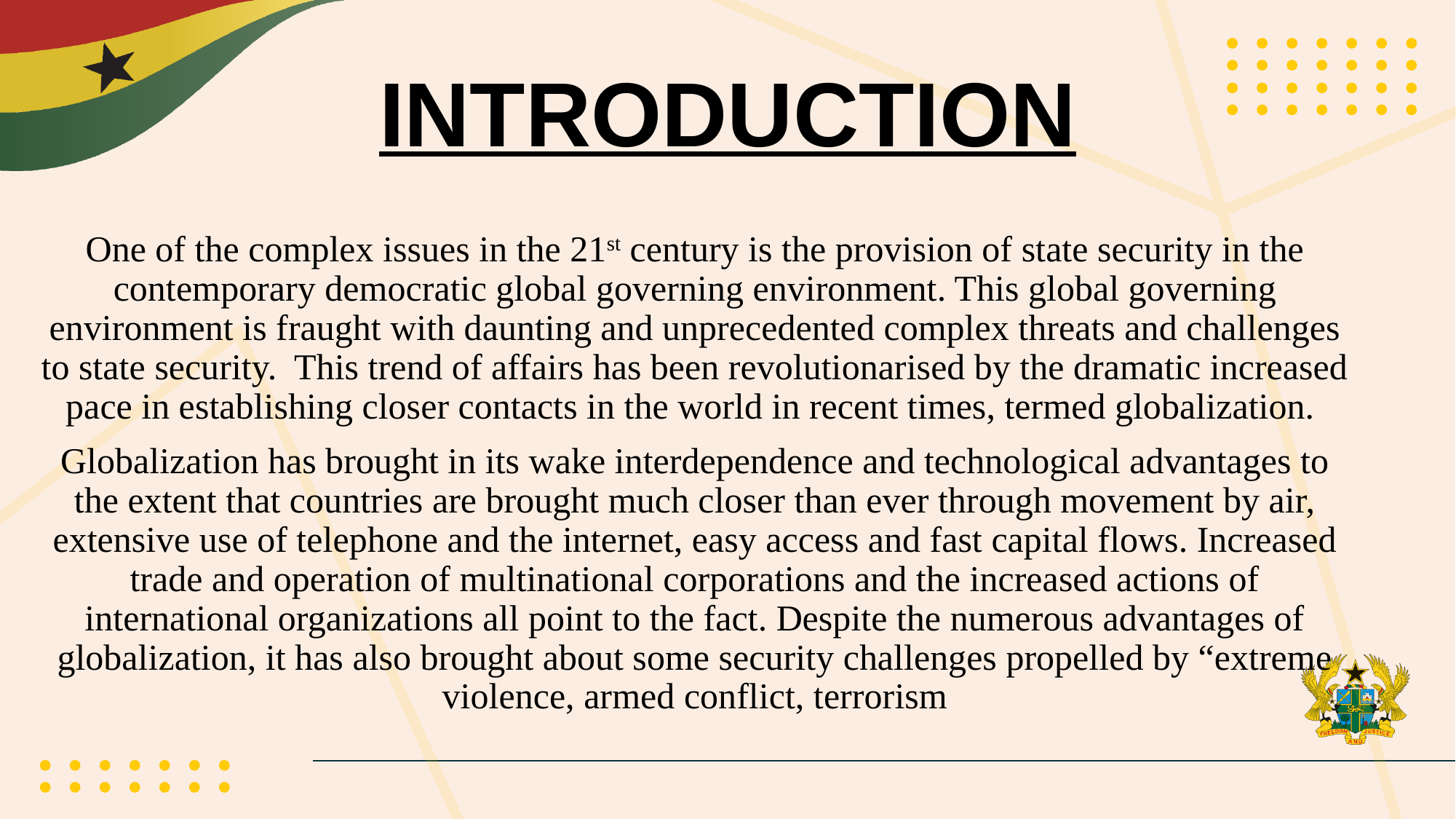

# INTRODUCTION
One of the complex issues in the 21st century is the provision of state security in the contemporary democratic global governing environment. This global governing environment is fraught with daunting and unprecedented complex threats and challenges to state security.  This trend of affairs has been revolutionarised by the dramatic increased pace in establishing closer contacts in the world in recent times, termed globalization.
Globalization has brought in its wake interdependence and technological advantages to the extent that countries are brought much closer than ever through movement by air, extensive use of telephone and the internet, easy access and fast capital flows. Increased trade and operation of multinational corporations and the increased actions of international organizations all point to the fact. Despite the numerous advantages of globalization, it has also brought about some security challenges propelled by “extreme violence, armed conflict, terrorism